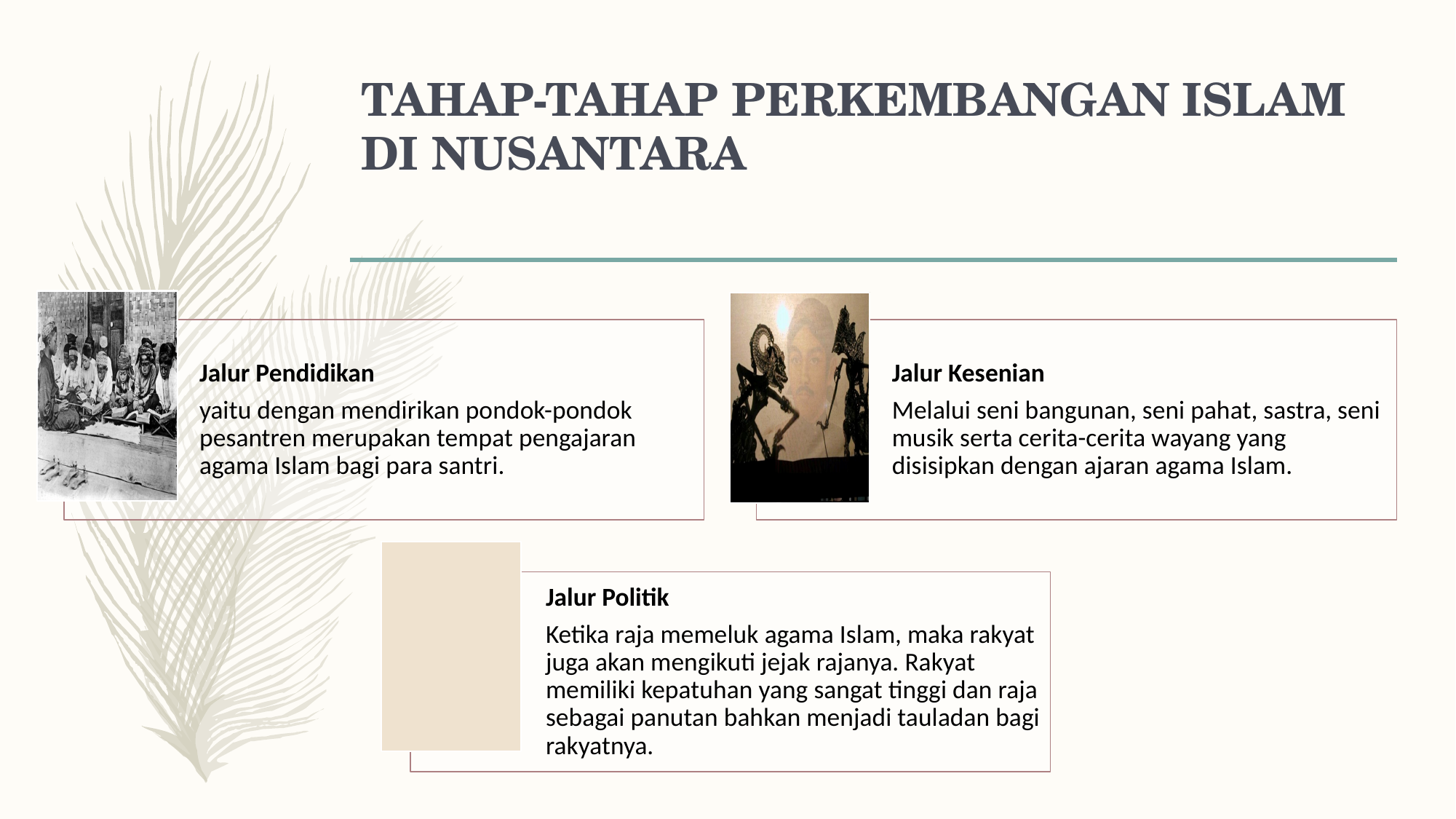

# TAHAP-TAHAP PERKEMBANGAN ISLAM DI NUSANTARA
Jalur Pendidikan
yaitu dengan mendirikan pondok-pondok pesantren merupakan tempat pengajaran agama Islam bagi para santri.
Jalur Kesenian
Melalui seni bangunan, seni pahat, sastra, seni musik serta cerita-cerita wayang yang disisipkan dengan ajaran agama Islam.
Jalur Politik
Ketika raja memeluk agama Islam, maka rakyat juga akan mengikuti jejak rajanya. Rakyat memiliki kepatuhan yang sangat tinggi dan raja sebagai panutan bahkan menjadi tauladan bagi rakyatnya.